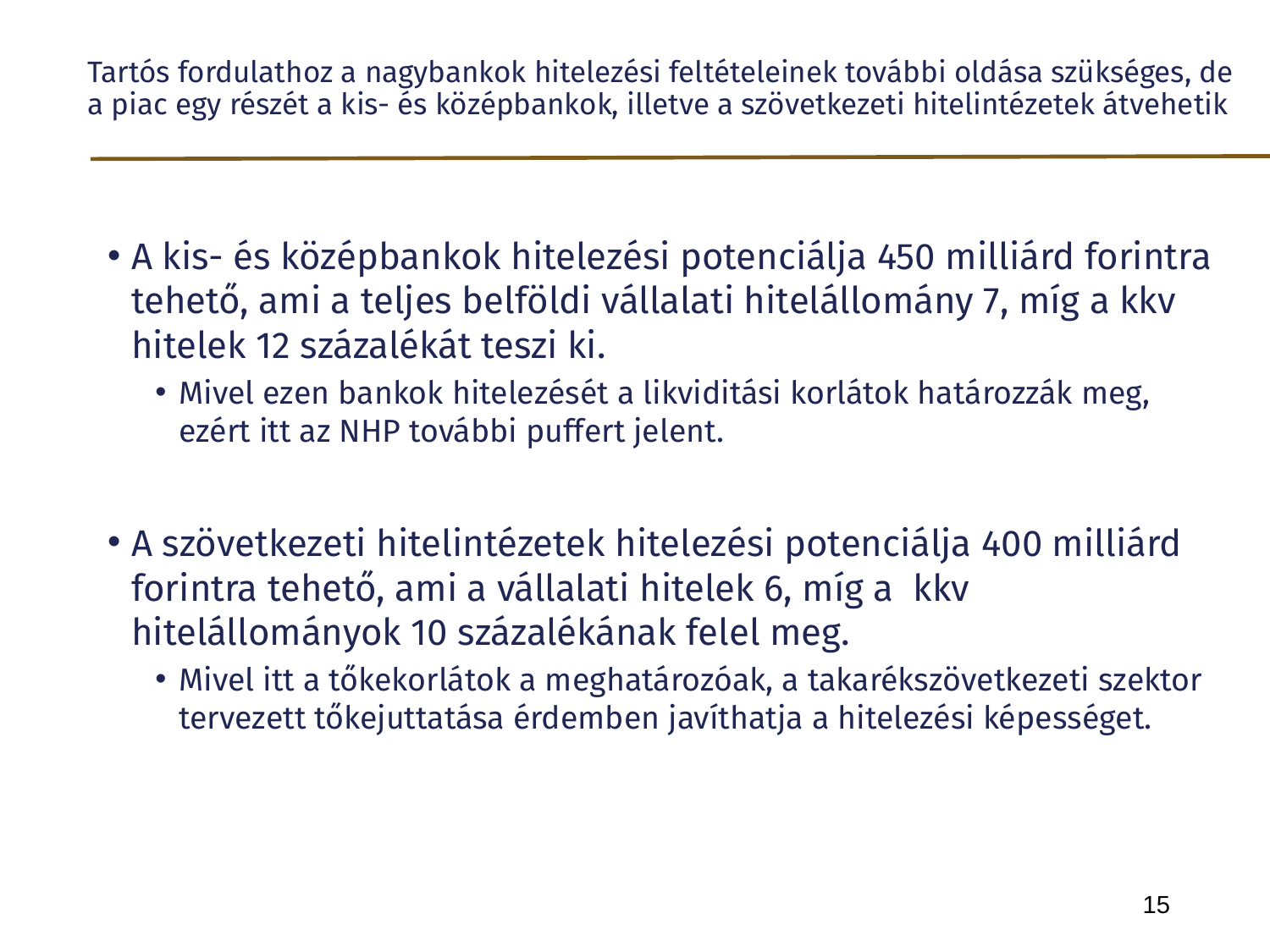

# Tartós fordulathoz a nagybankok hitelezési feltételeinek további oldása szükséges, de a piac egy részét a kis- és középbankok, illetve a szövetkezeti hitelintézetek átvehetik
A kis- és középbankok hitelezési potenciálja 450 milliárd forintra tehető, ami a teljes belföldi vállalati hitelállomány 7, míg a kkv hitelek 12 százalékát teszi ki.
Mivel ezen bankok hitelezését a likviditási korlátok határozzák meg, ezért itt az NHP további puffert jelent.

A szövetkezeti hitelintézetek hitelezési potenciálja 400 milliárd forintra tehető, ami a vállalati hitelek 6, míg a  kkv hitelállományok 10 százalékának felel meg.
Mivel itt a tőkekorlátok a meghatározóak, a takarékszövetkezeti szektor tervezett tőkejuttatása érdemben javíthatja a hitelezési képességet.

15